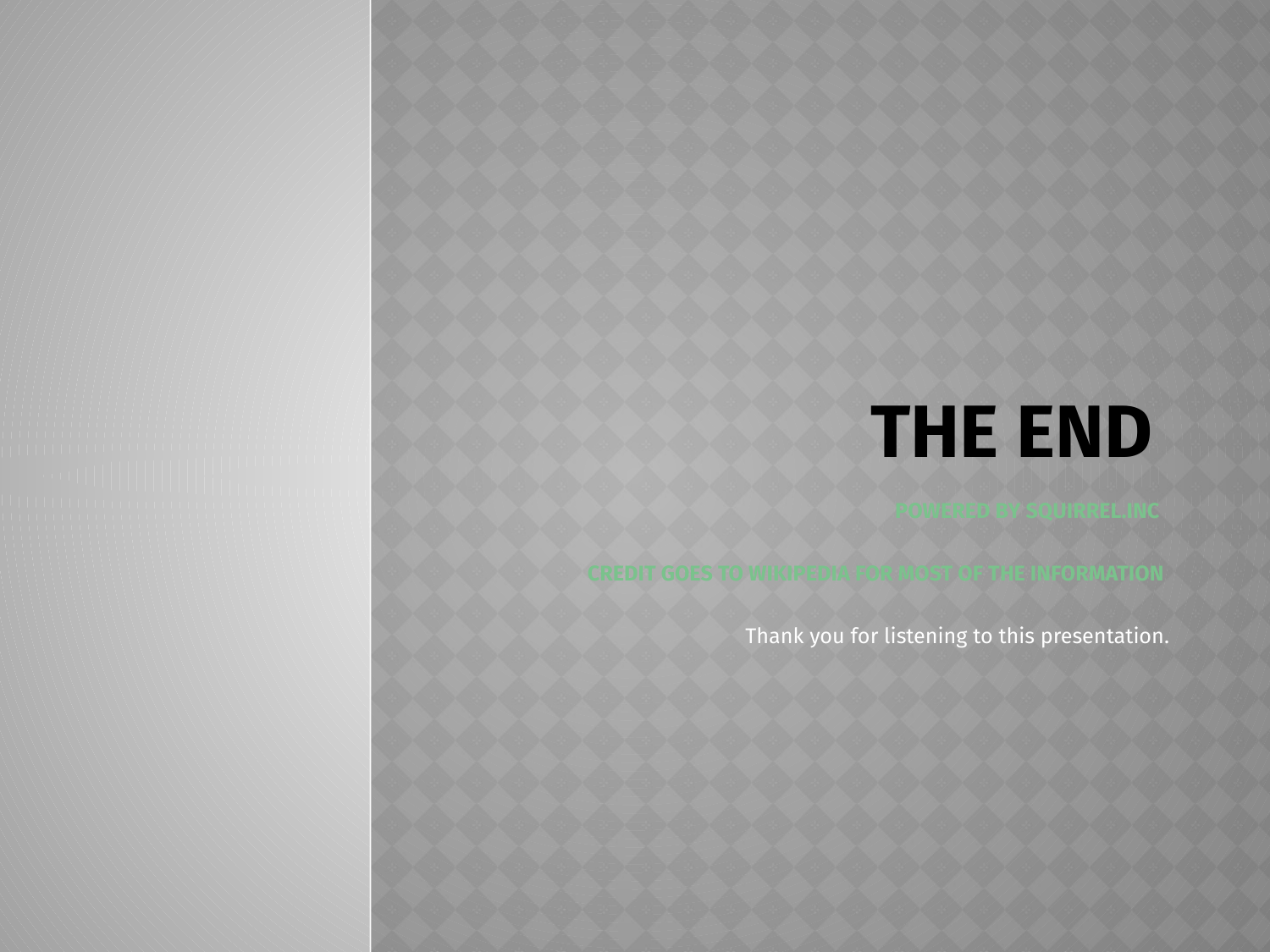

# The end
powered by squirrel.inc

Credit goes to Wikipedia for most of the information

Thank you for listening to this presentation.